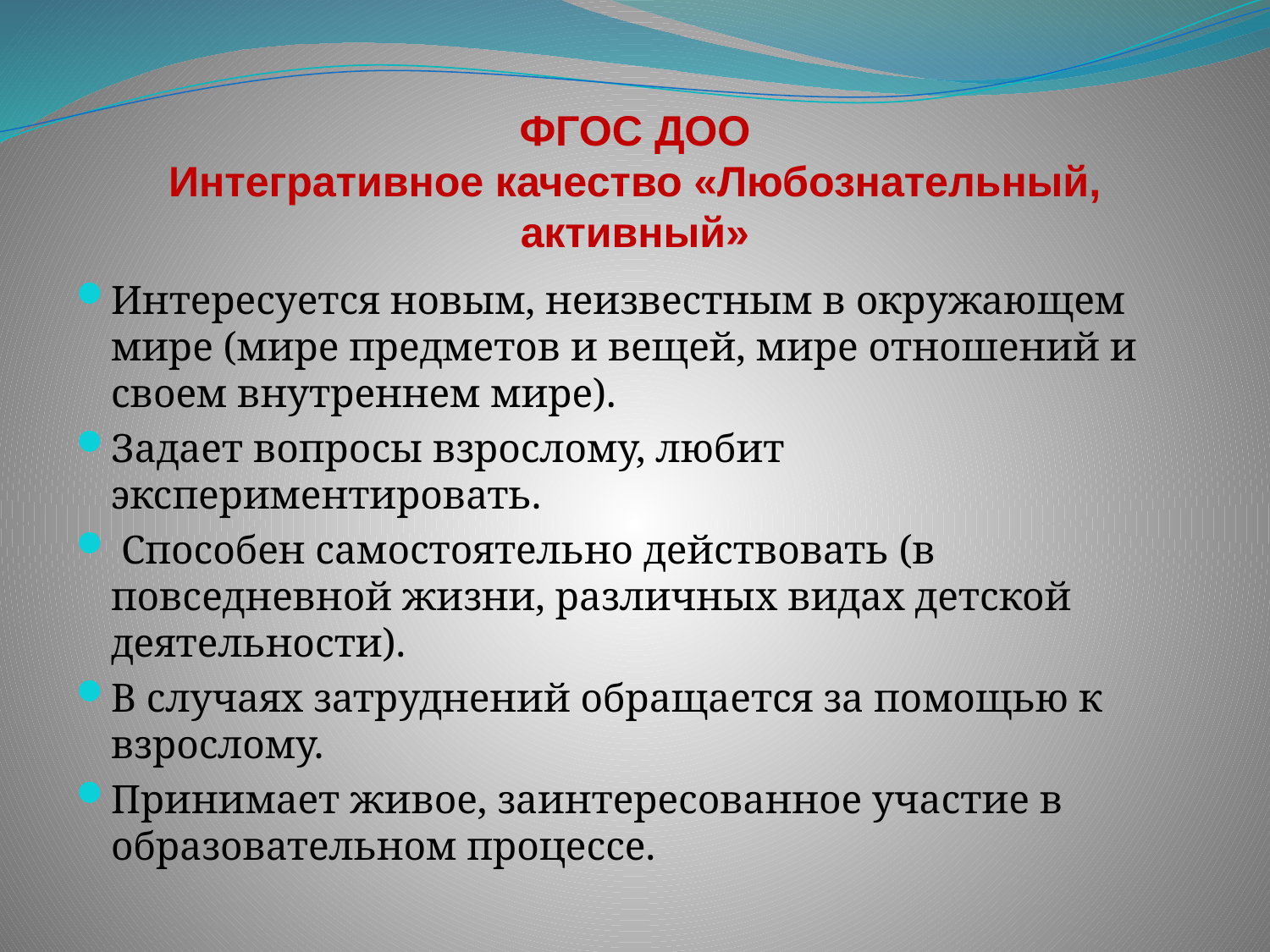

# ФГОС ДОО Интегративное качество «Любознательный, активный»
Интересуется новым, неизвестным в окружающем мире (мире предметов и вещей, мире отношений и своем внутреннем мире).
Задает вопросы взрослому, любит экспериментировать.
 Способен самостоятельно действовать (в повседневной жизни, различных видах детской деятельности).
В случаях затруднений обращается за помощью к взрослому.
Принимает живое, заинтересованное участие в образовательном процессе.